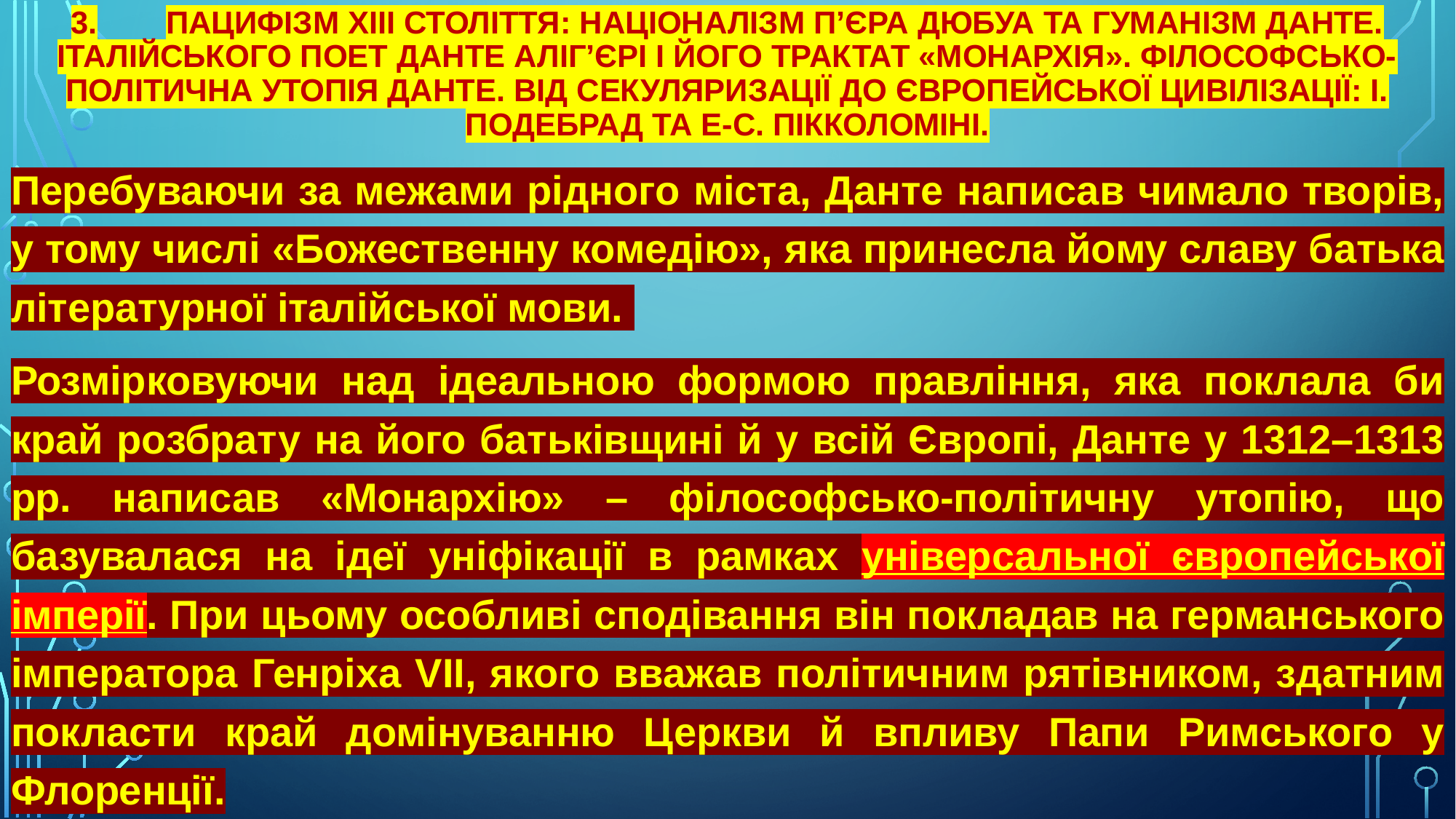

# 3.	Пацифізм XIII століття: націоналізм П’єра Дюбуа та гуманізм Данте. Італійського поет Данте Аліг’єрі і його трактат «Монархія». Філософсько-політична утопія Данте. Від секуляризації до європейської цивілізації: І. Подебрад та Е-С. Пікколоміні.
Перебуваючи за межами рідного міста, Данте написав чимало творів, у тому числі «Божественну комедію», яка принесла йому славу батька літературної італійської мови.
Розмірковуючи над ідеальною формою правління, яка поклала би край розбрату на його батьківщині й у всій Європі, Данте у 1312–1313 рр. написав «Монархію» – філософсько-політичну утопію, що базувалася на ідеї уніфікації в рамках універсальної європейської імперії. При цьому особливі сподівання він покладав на германського імператора Генріха VII, якого вважав політичним рятівником, здатним покласти край домінуванню Церкви й впливу Папи Римського у Флоренції.